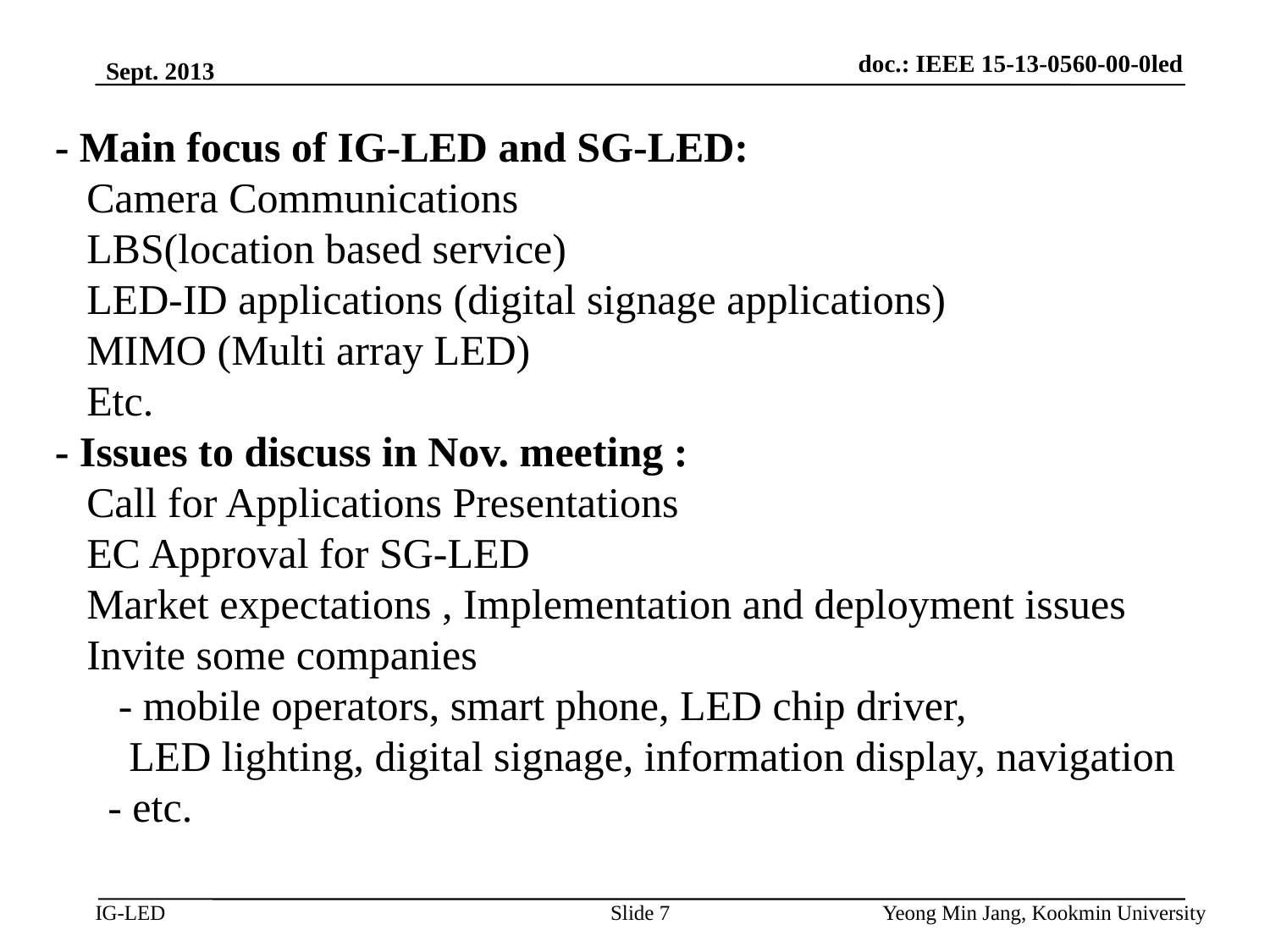

doc.: IEEE 15-13-0560-00-0led

Sept. 2013
- Main focus of IG-LED and SG-LED:
   Camera Communications
   LBS(location based service)
   LED-ID applications (digital signage applications)
   MIMO (Multi array LED)
   Etc.
- Issues to discuss in Nov. meeting :
   Call for Applications Presentations
   EC Approval for SG-LED
   Market expectations , Implementation and deployment issues
   Invite some companies
      - mobile operators, smart phone, LED chip driver,
       LED lighting, digital signage, information display, navigation
     - etc.

Slide 7
Yeong Min Jang, Kookmin University